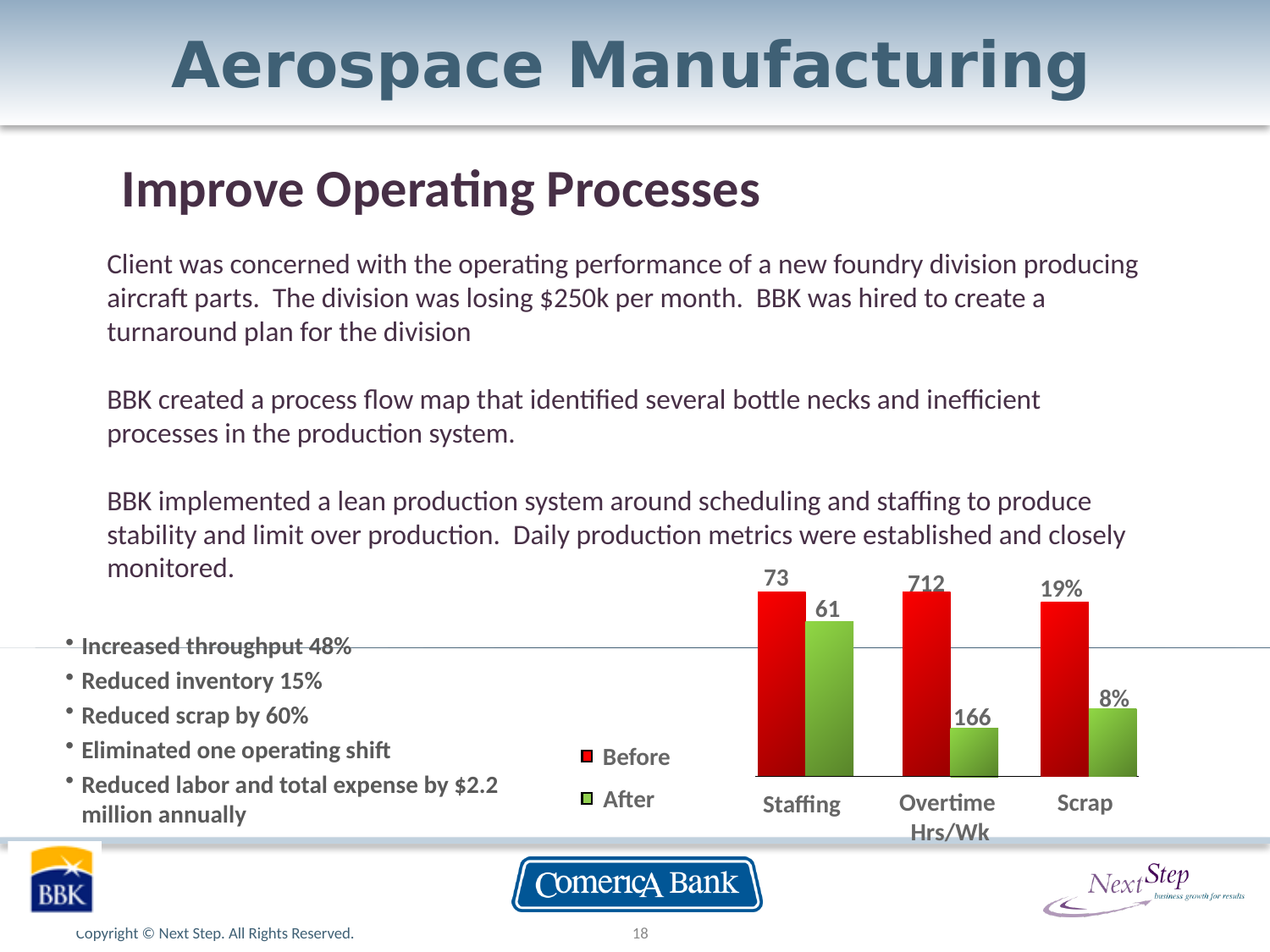

# Aerospace Manufacturing
Improve Operating Processes
Client was concerned with the operating performance of a new foundry division producing aircraft parts.  The division was losing $250k per month.  BBK was hired to create a turnaround plan for the division

BBK created a process flow map that identified several bottle necks and inefficient processes in the production system.

BBK implemented a lean production system around scheduling and staffing to produce stability and limit over production.  Daily production metrics were established and closely monitored.

Increased throughput 48%
Reduced inventory 15%
Reduced scrap by 60%
Eliminated one operating shift
Reduced labor and total expense by $2.2 million annually
Before

After

73
712
19%

61

8%
166

Overtime
Hrs/Wk
Scrap
Staffing